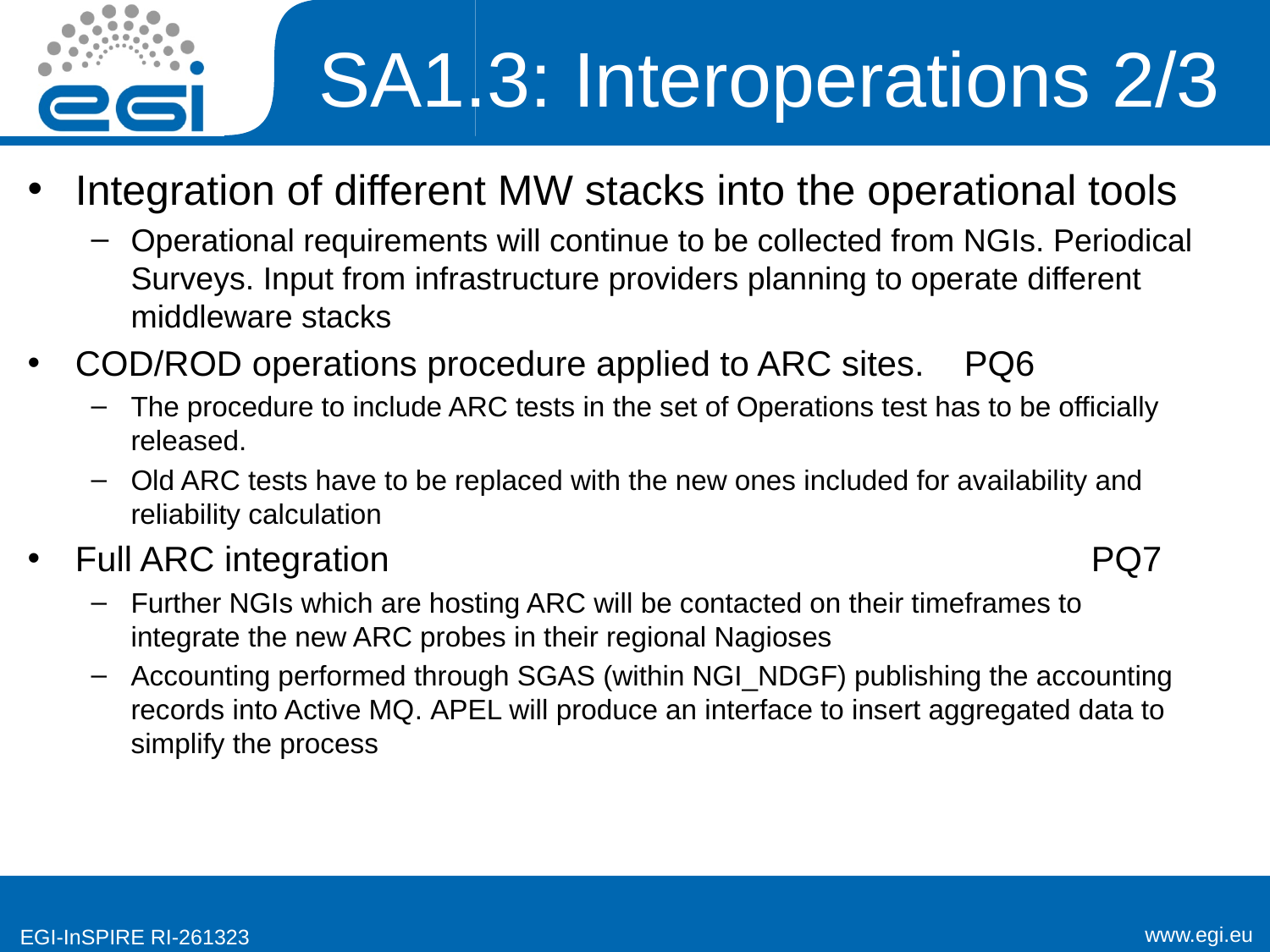

# SA1.3: Interoperations 2/3
Integration of different MW stacks into the operational tools
Operational requirements will continue to be collected from NGIs. Periodical Surveys. Input from infrastructure providers planning to operate different middleware stacks
COD/ROD operations procedure applied to ARC sites.	PQ6
The procedure to include ARC tests in the set of Operations test has to be officially released.
Old ARC tests have to be replaced with the new ones included for availability and reliability calculation
Full ARC integration						PQ7
Further NGIs which are hosting ARC will be contacted on their timeframes to integrate the new ARC probes in their regional Nagioses
Accounting performed through SGAS (within NGI_NDGF) publishing the accounting records into Active MQ. APEL will produce an interface to insert aggregated data to simplify the process